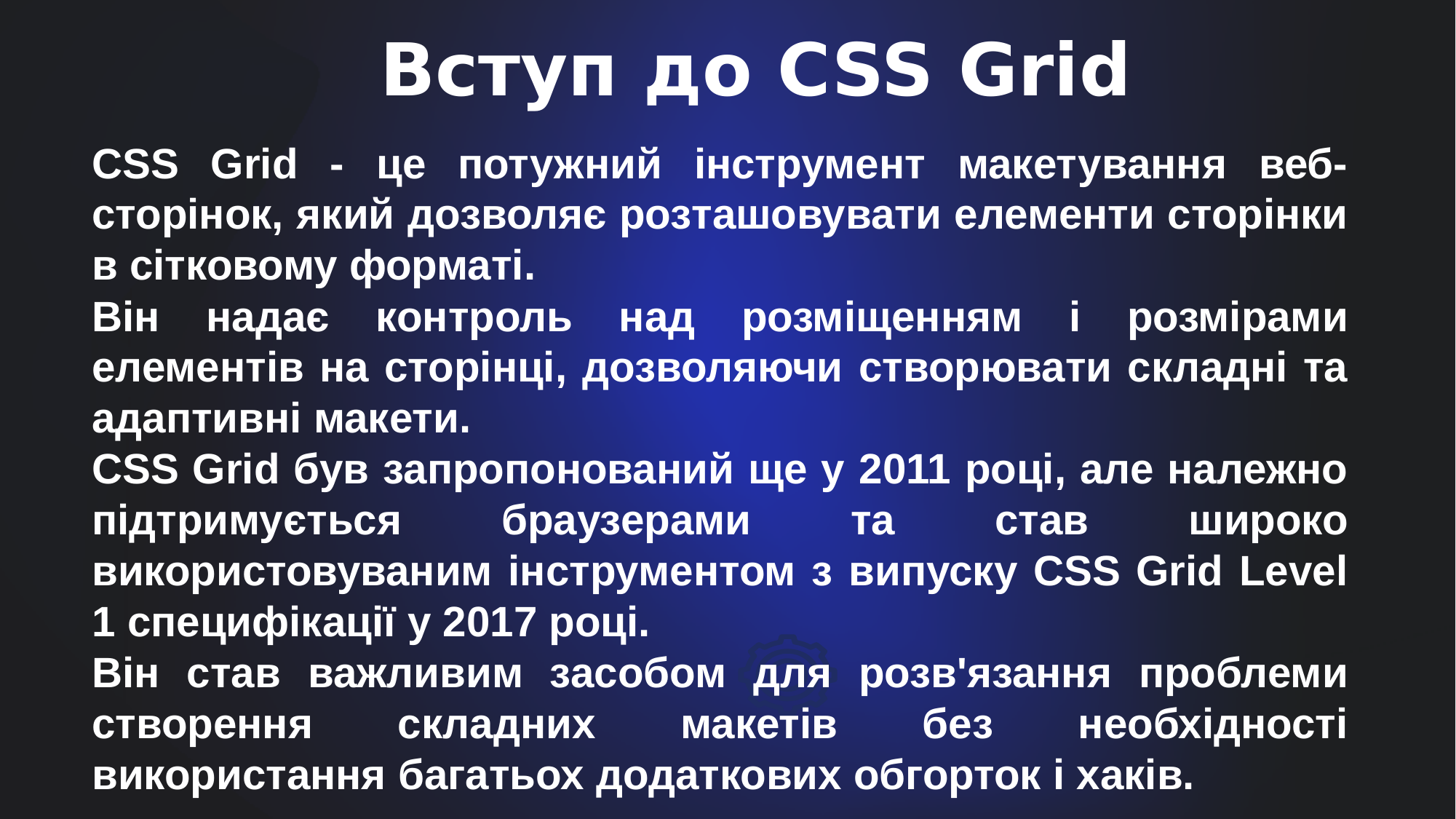

Вступ до CSS Grid
CSS Grid - це потужний інструмент макетування веб-сторінок, який дозволяє розташовувати елементи сторінки в сітковому форматі.
Він надає контроль над розміщенням і розмірами елементів на сторінці, дозволяючи створювати складні та адаптивні макети.
CSS Grid був запропонований ще у 2011 році, але належно підтримується браузерами та став широко використовуваним інструментом з випуску CSS Grid Level 1 специфікації у 2017 році.
Він став важливим засобом для розв'язання проблеми створення складних макетів без необхідності використання багатьох додаткових обгорток і хаків.